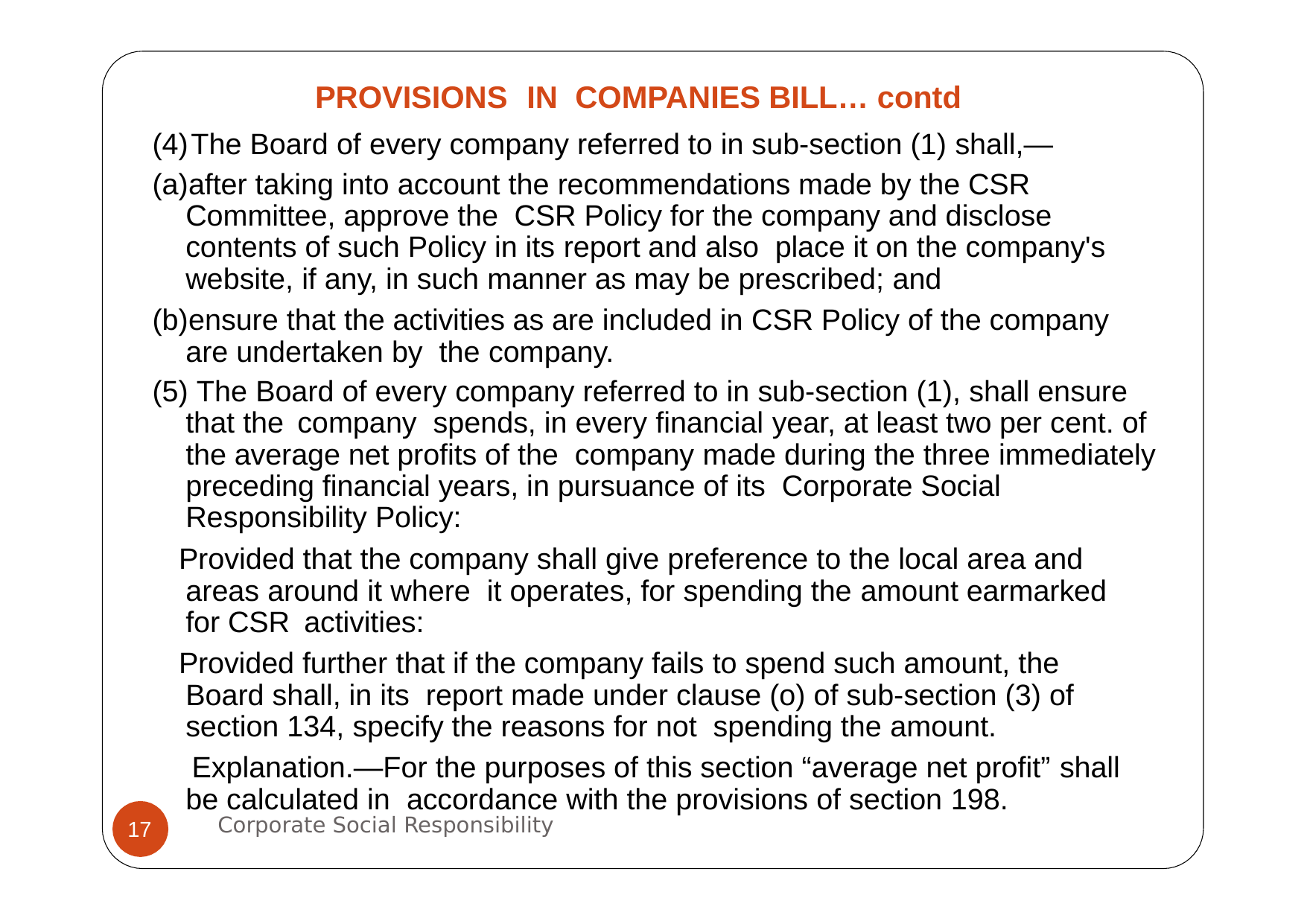

# PROVISIONS	IN	COMPANIES BILL… contd
The Board of every company referred to in sub-section (1) shall,—
after taking into account the recommendations made by the CSR Committee, approve the  CSR Policy for the company and disclose contents of such Policy in its report and also  place it on the company's website, if any, in such manner as may be prescribed; and
ensure that the activities as are included in CSR Policy of the company are undertaken by  the company.
(5) The Board of every company referred to in sub-section (1), shall ensure that the	company  spends, in every financial year, at least two per cent. of the average net profits of the  company made during the three immediately preceding financial years, in pursuance of its  Corporate Social Responsibility Policy:
Provided that the company shall give preference to the local area and areas around it where  it operates, for spending the amount earmarked for CSR activities:
Provided further that if the company fails to spend such amount, the Board shall, in its  report made under clause (o) of sub-section (3) of section 134, specify the reasons for not  spending the amount.
Explanation.—For the purposes of this section “average net profit” shall be calculated in  accordance with the provisions of section 198.

Corporate Social Responsibility
17